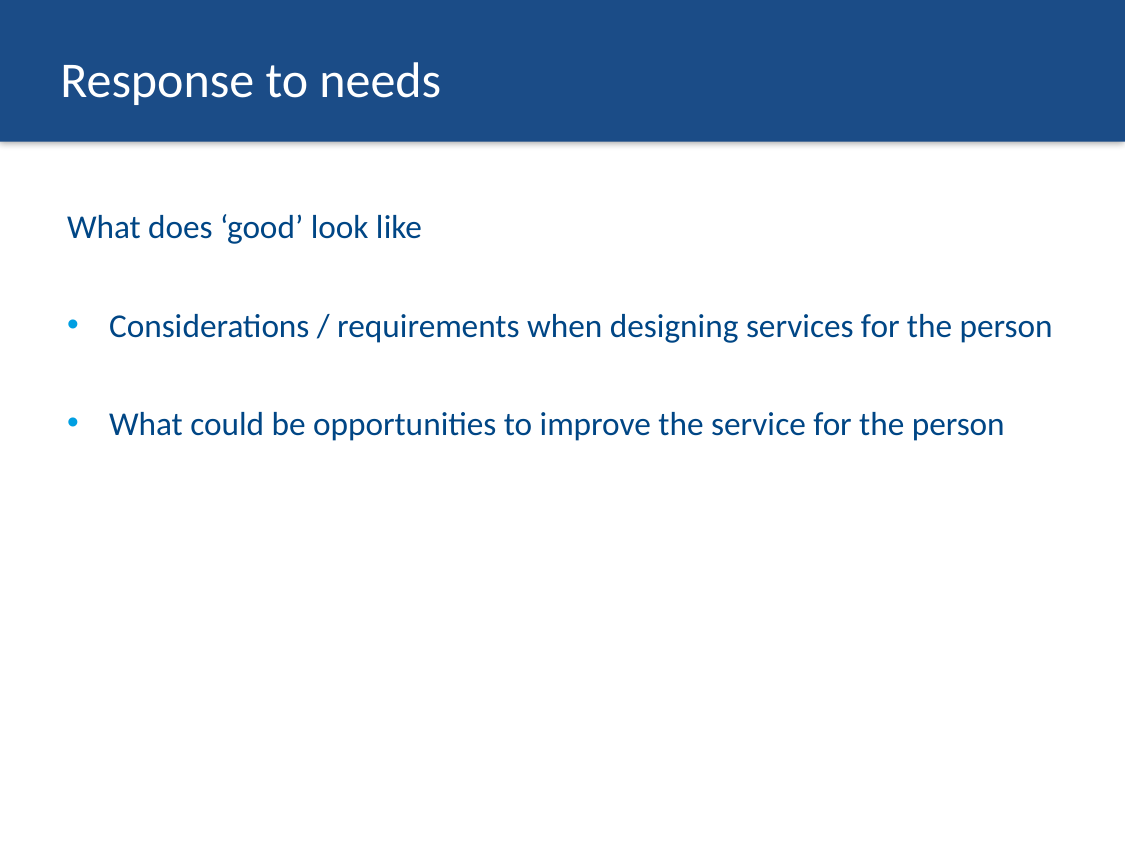

# Response to needs
What does ‘good’ look like

Considerations / requirements when designing services for the person

What could be opportunities to improve the service for the person